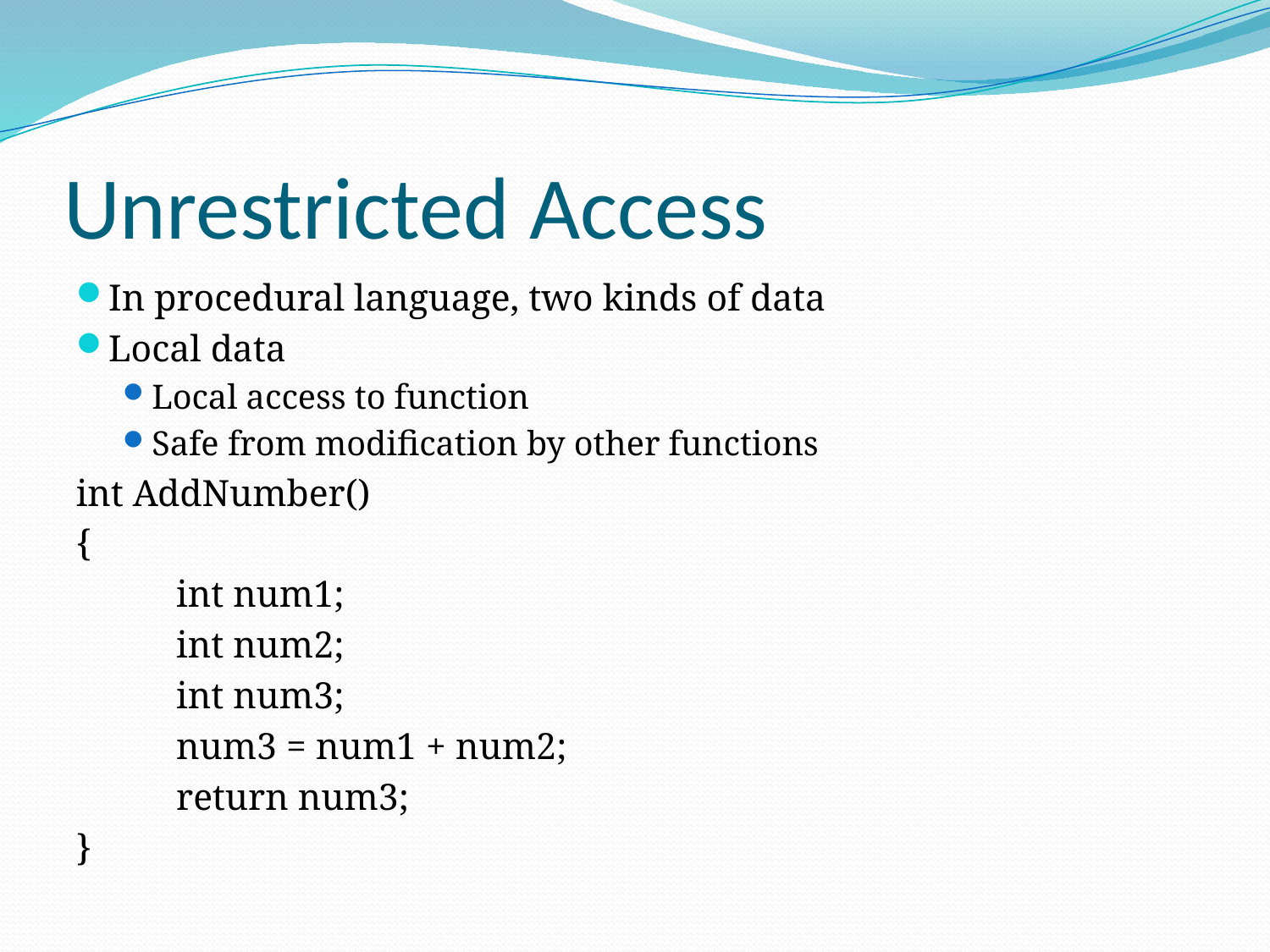

# Unrestricted Access
In procedural language, two kinds of data
Local data
Local access to function
Safe from modification by other functions
int AddNumber()
{
	int num1;
	int num2;
	int num3;
	num3 = num1 + num2;
	return num3;
}